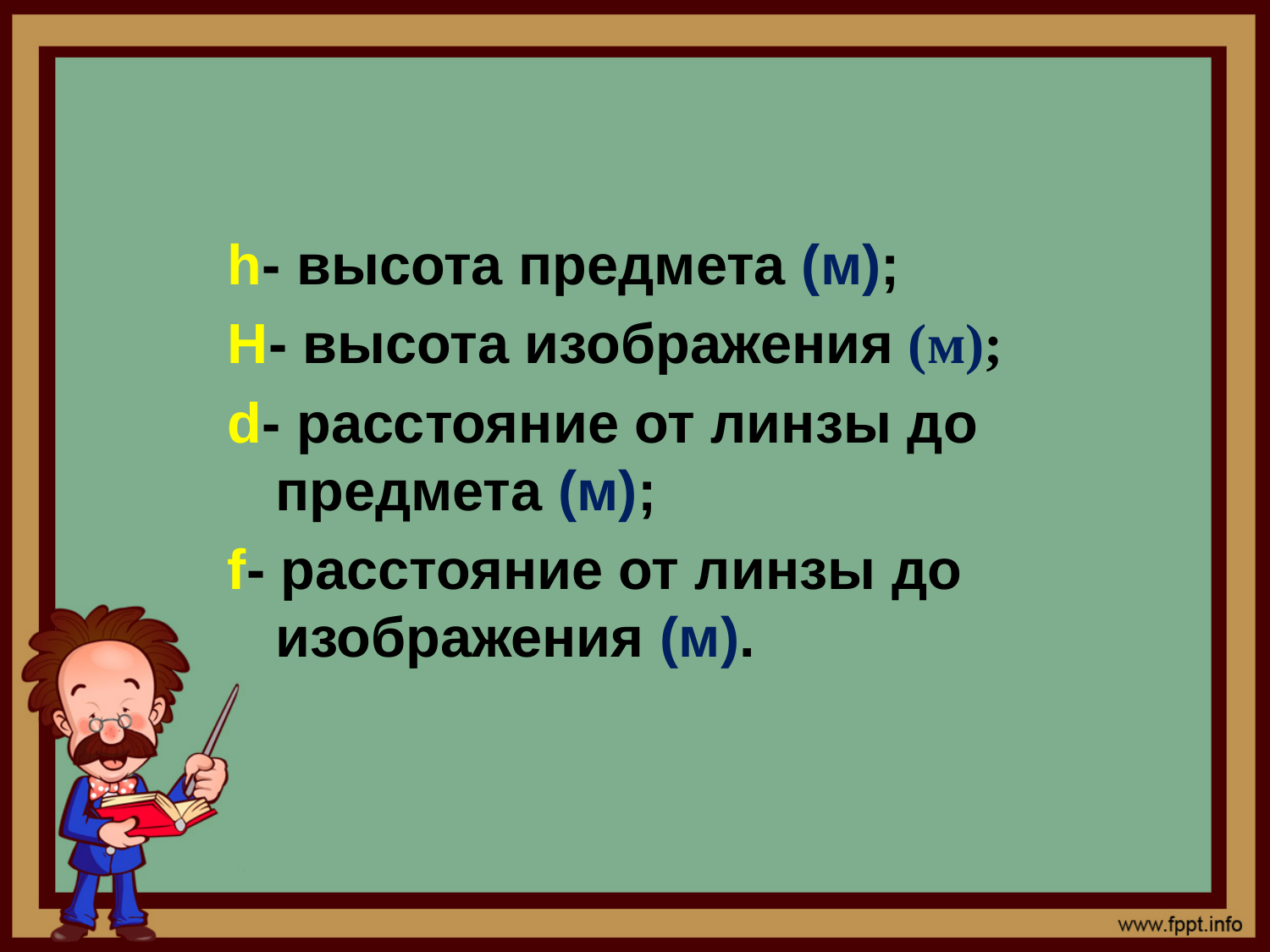

#
h- высота предмета (м);
H- высота изображения (м);
d- расстояние от линзы до предмета (м);
f- расстояние от линзы до   изображения (м).